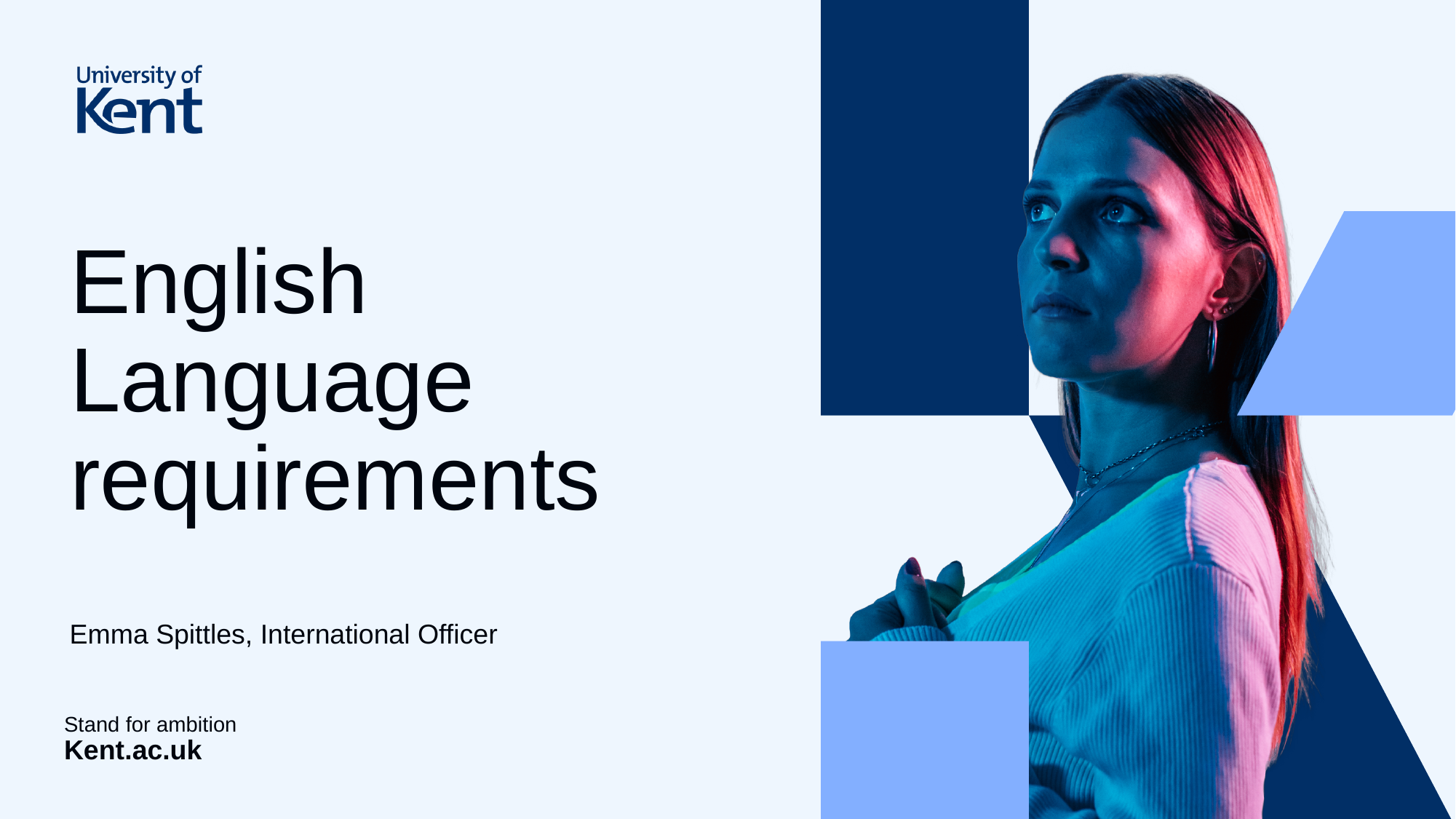

# English Language requirements
Emma Spittles, International Officer